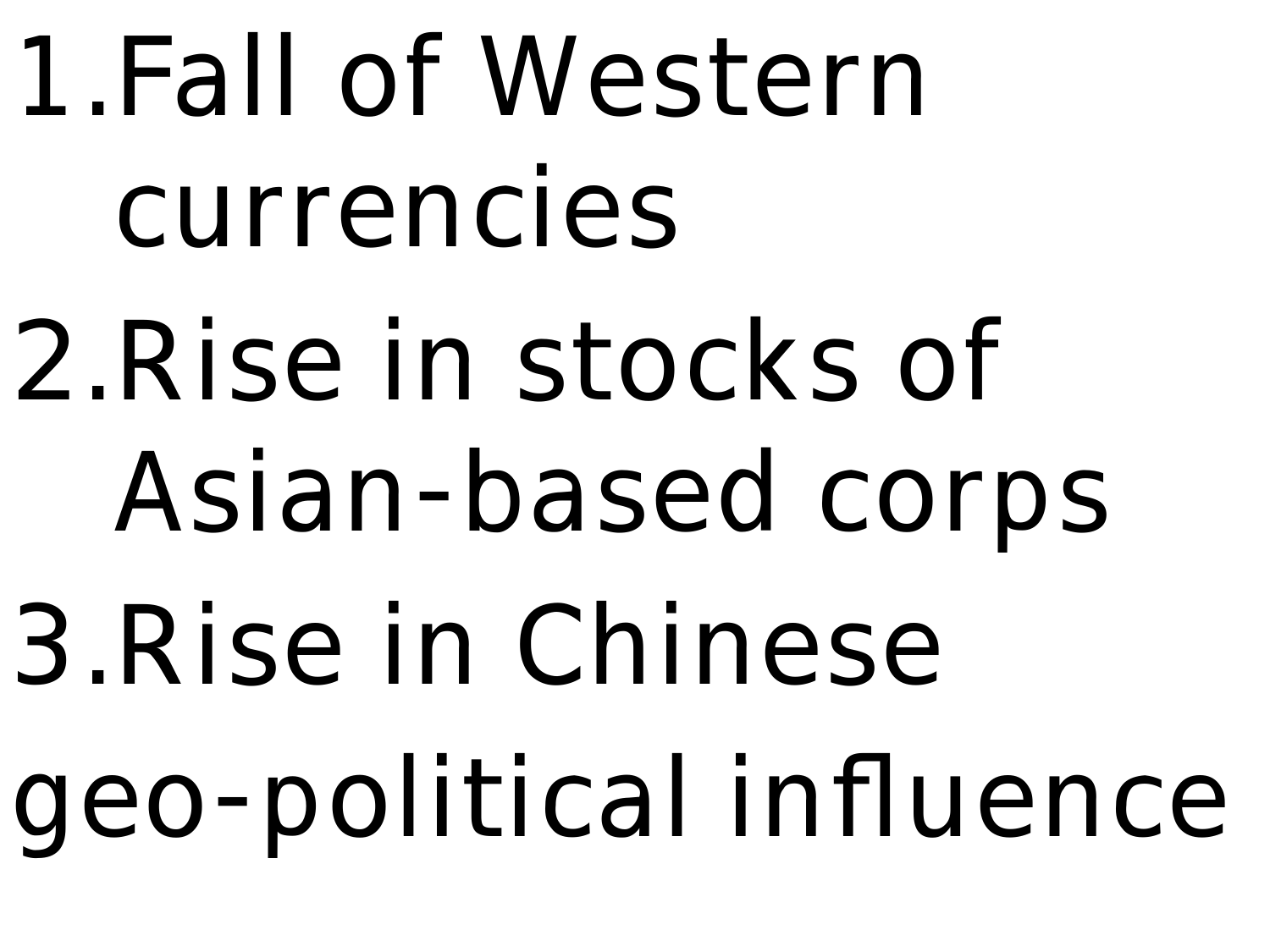

Fall of Western currencies
Rise in stocks of Asian-based corps
Rise in Chinese
geo-political influence